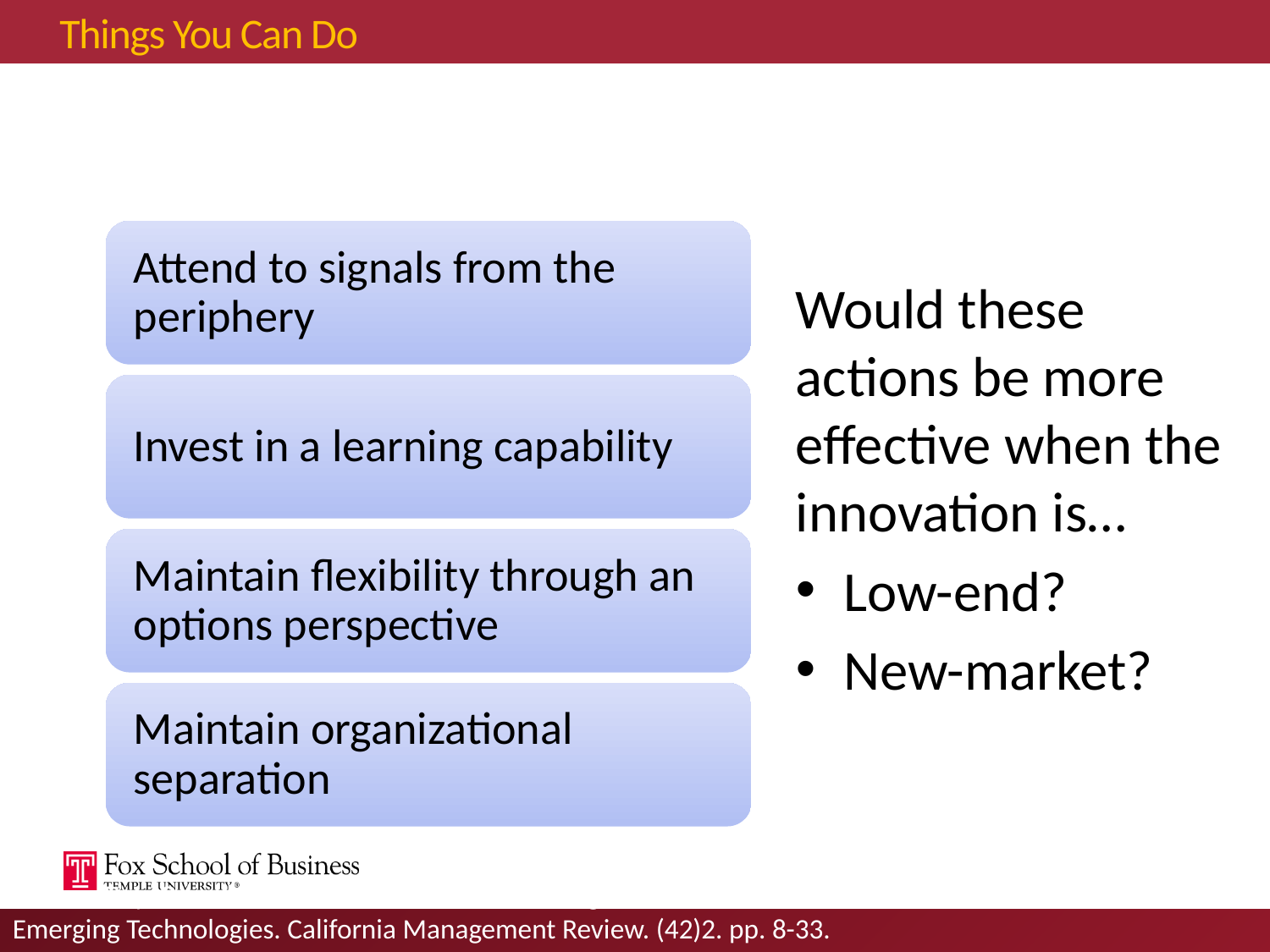

# Things You Can Do
Attend to signals from the periphery
Invest in a learning capability
Maintain flexibility through an options perspective
Maintain organizational separation
Would these actions be more effective when the innovation is…
Low-end?
New-market?
Source: Day, G. and Schoemaker, P. (2000). Avoiding the Pitfalls of Emerging Technologies. California Management Review. (42)2. pp. 8-33.